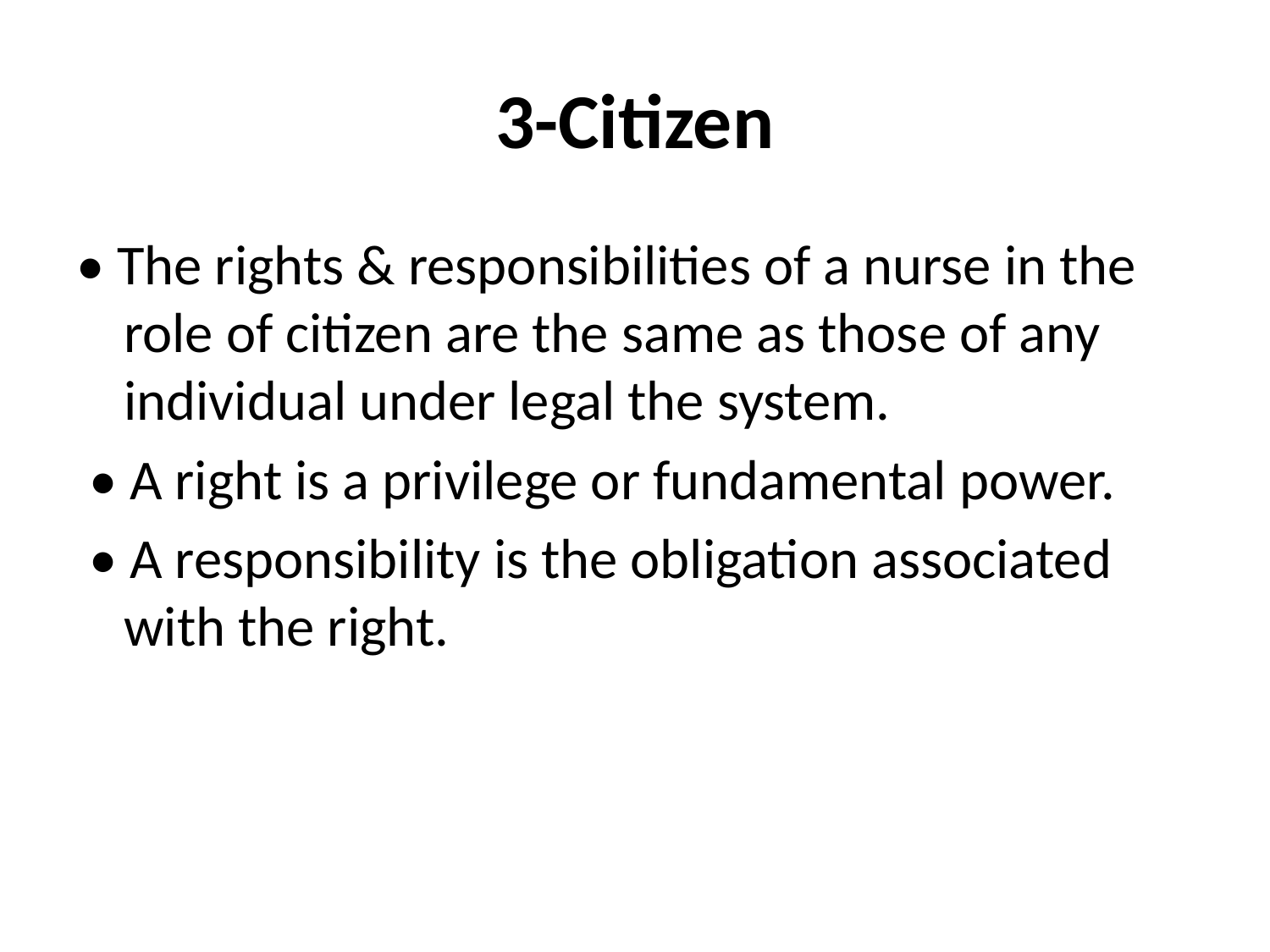

# 3-Citizen
• The rights & responsibilities of a nurse in the role of citizen are the same as those of any individual under legal the system.
 • A right is a privilege or fundamental power.
 • A responsibility is the obligation associated with the right.